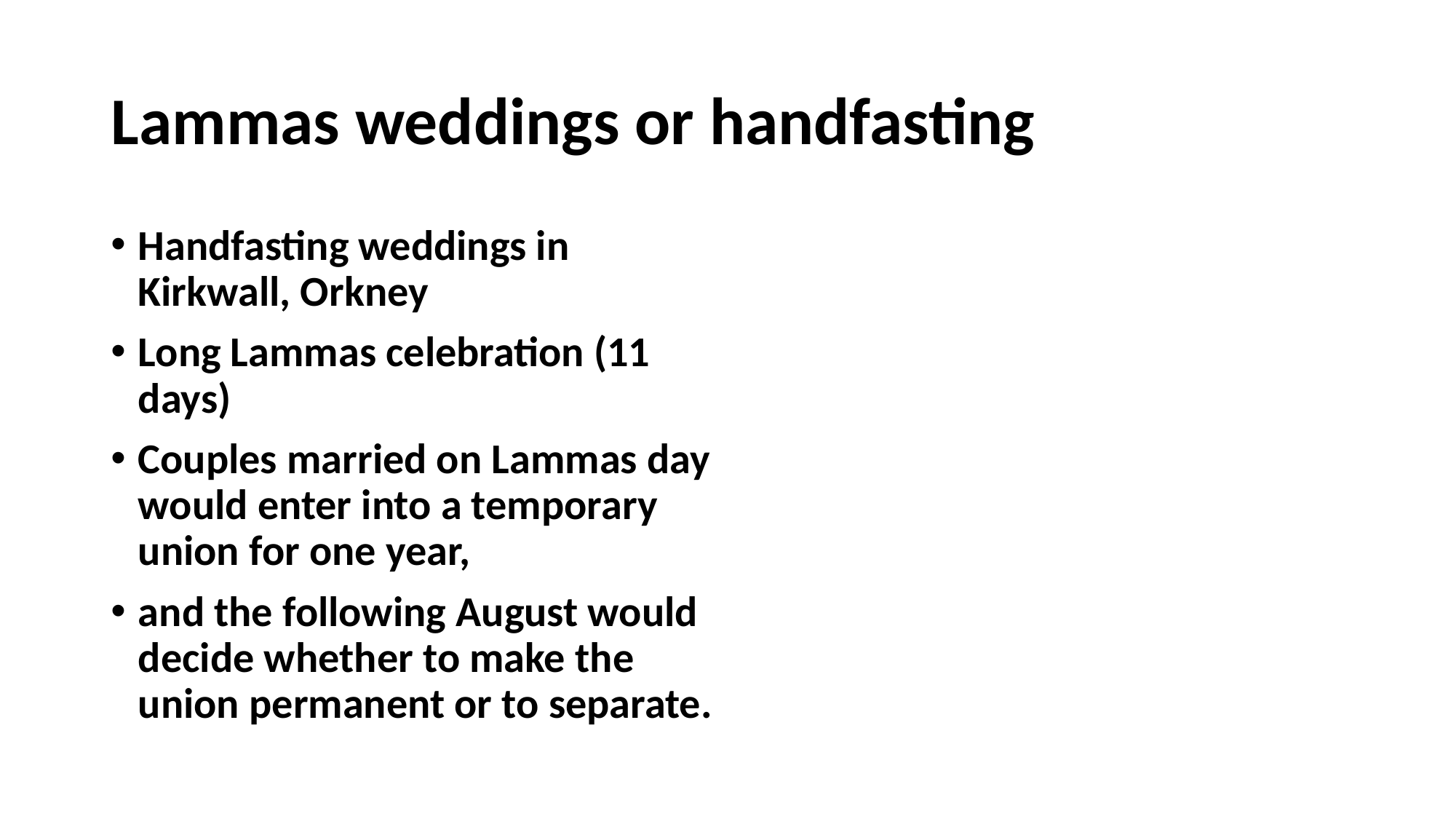

# Lammas weddings or handfasting
Handfasting weddings in Kirkwall, Orkney
Long Lammas celebration (11 days)
Couples married on Lammas day would enter into a temporary union for one year,
and the following August would decide whether to make the union permanent or to separate.